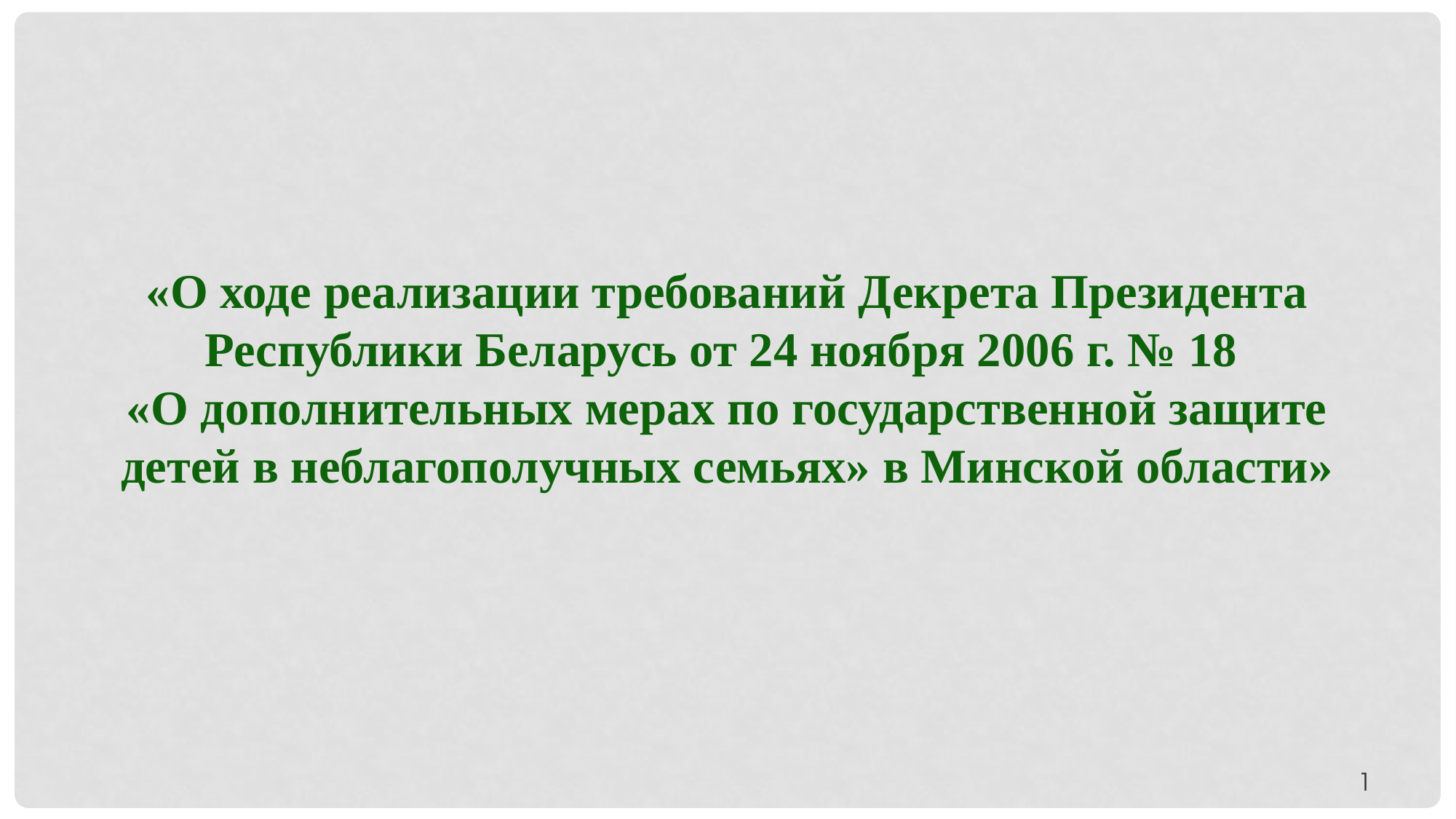

«О ходе реализации требований Декрета Президента Республики Беларусь от 24 ноября 2006 г. № 18
«О дополнительных мерах по государственной защите детей в неблагополучных семьях» в Минской области»
1